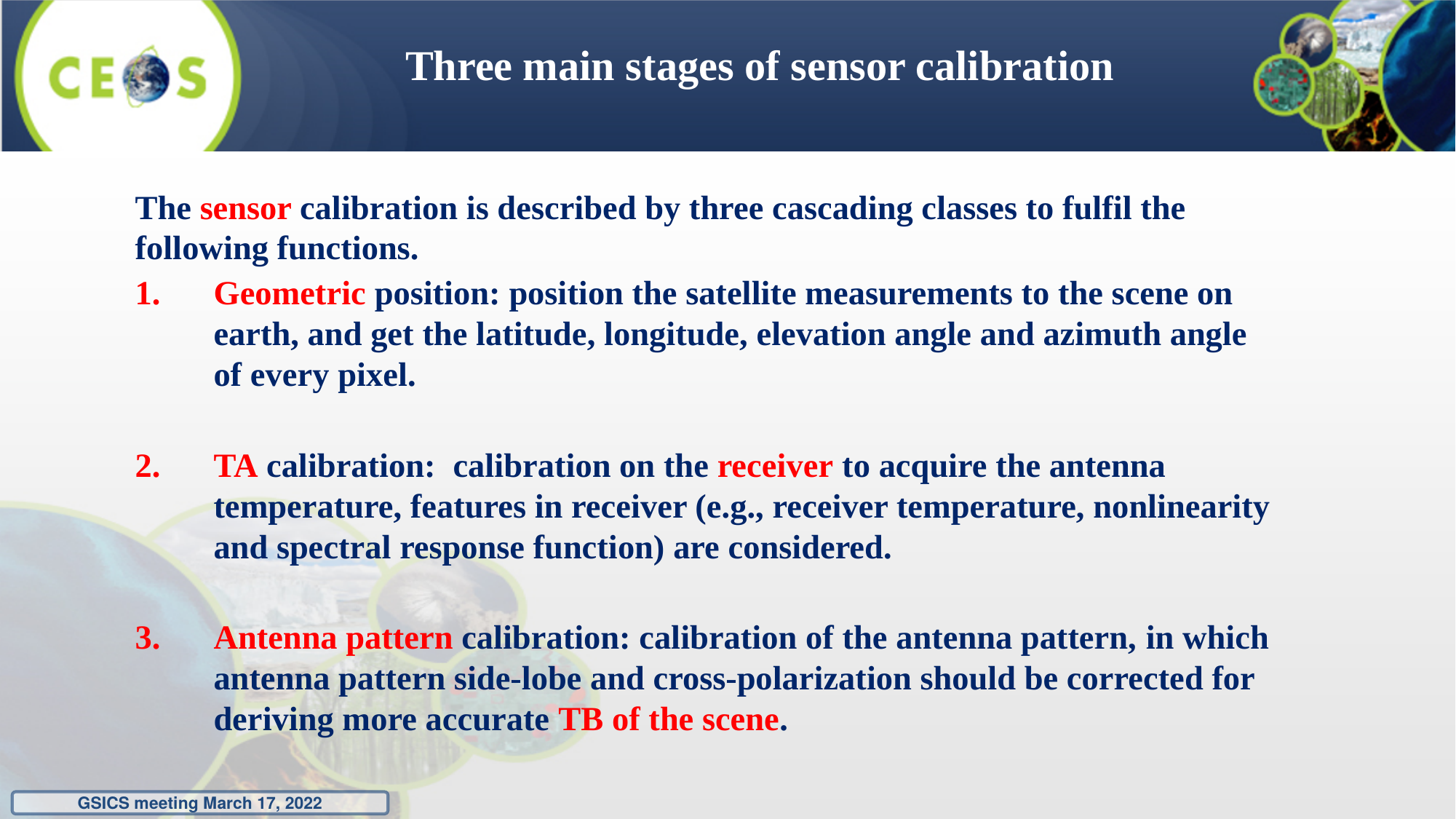

# Three main stages of sensor calibration
The sensor calibration is described by three cascading classes to fulfil the following functions.
Geometric position: position the satellite measurements to the scene on earth, and get the latitude, longitude, elevation angle and azimuth angle of every pixel.

TA calibration:  calibration on the receiver to acquire the antenna temperature, features in receiver (e.g., receiver temperature, nonlinearity and spectral response function) are considered.

Antenna pattern calibration: calibration of the antenna pattern, in which antenna pattern side-lobe and cross-polarization should be corrected for deriving more accurate TB of the scene.